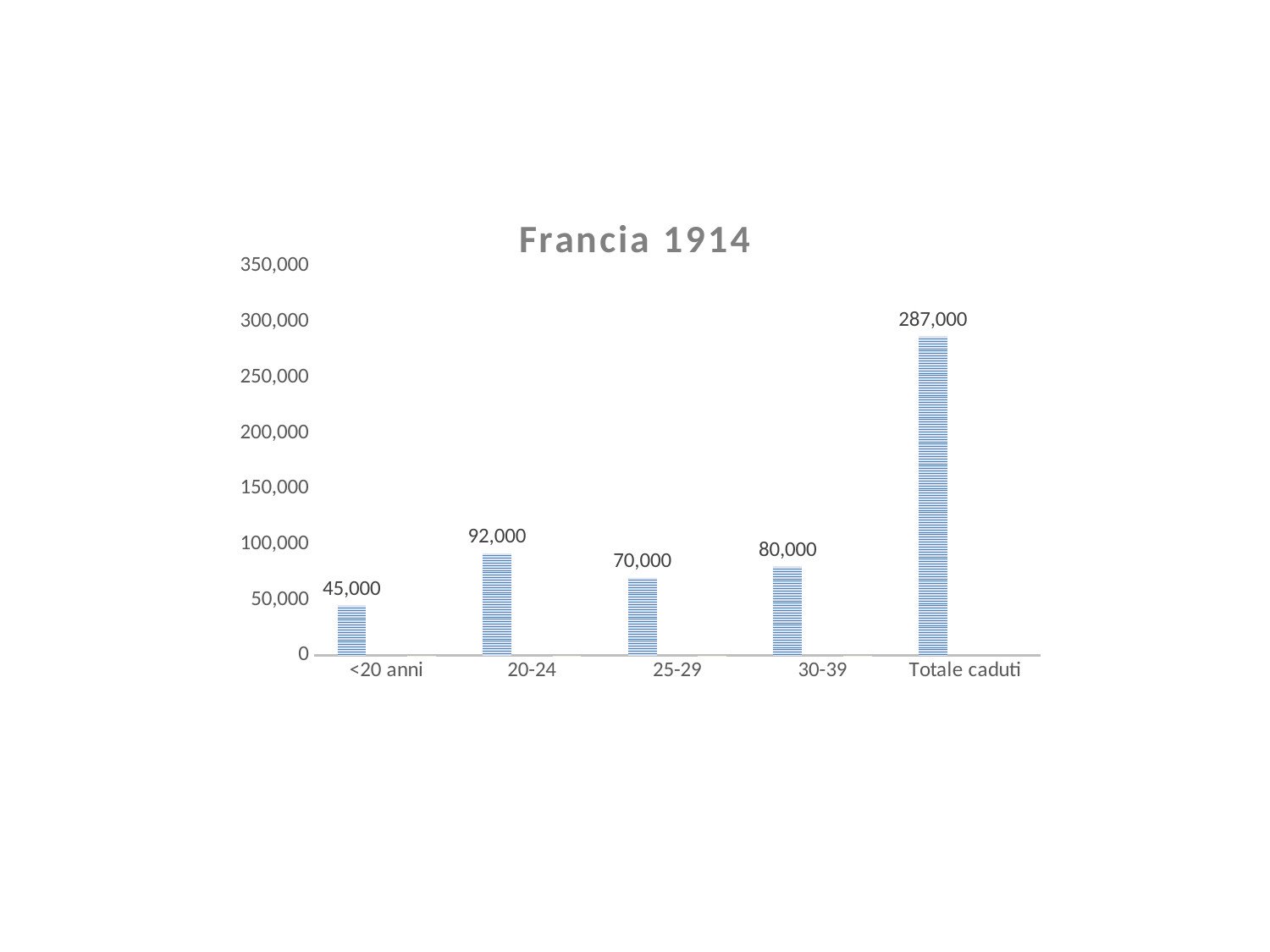

### Chart: Francia 1914

| Category | Colonna3 | Colonna1 | Colonna2 |
|---|---|---|---|
| <20 anni | 45000.0 | None | 2.0 |
| 20-24 | 92000.0 | None | 2.0 |
| 25-29 | 70000.0 | None | 3.0 |
| 30-39 | 80000.0 | None | 5.0 |
| Totale caduti  | 287000.0 | None | None |